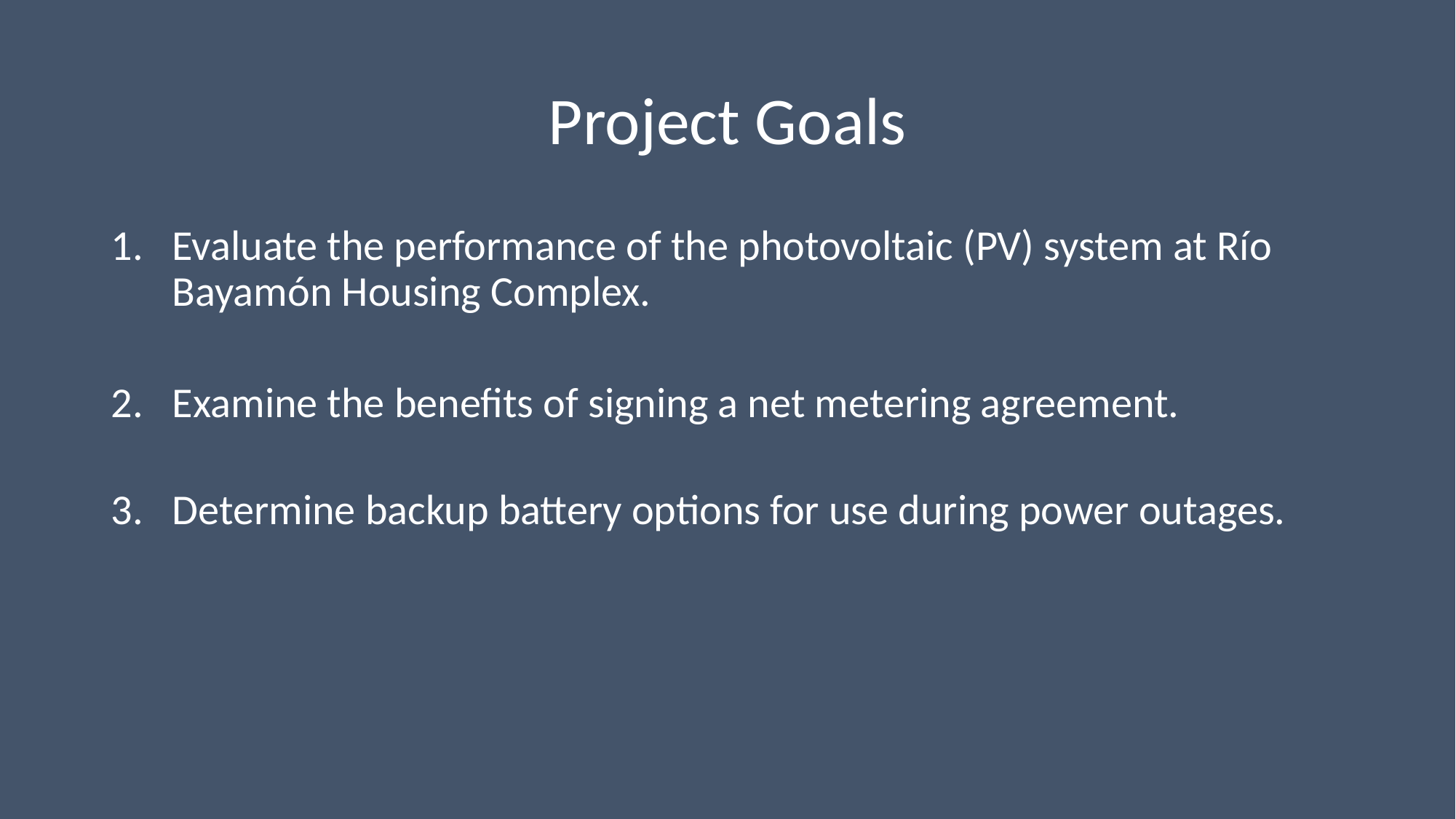

# Project Goals
Evaluate the performance of the photovoltaic (PV) system at Río Bayamón Housing Complex.
Examine the benefits of signing a net metering agreement.
Determine backup battery options for use during power outages.